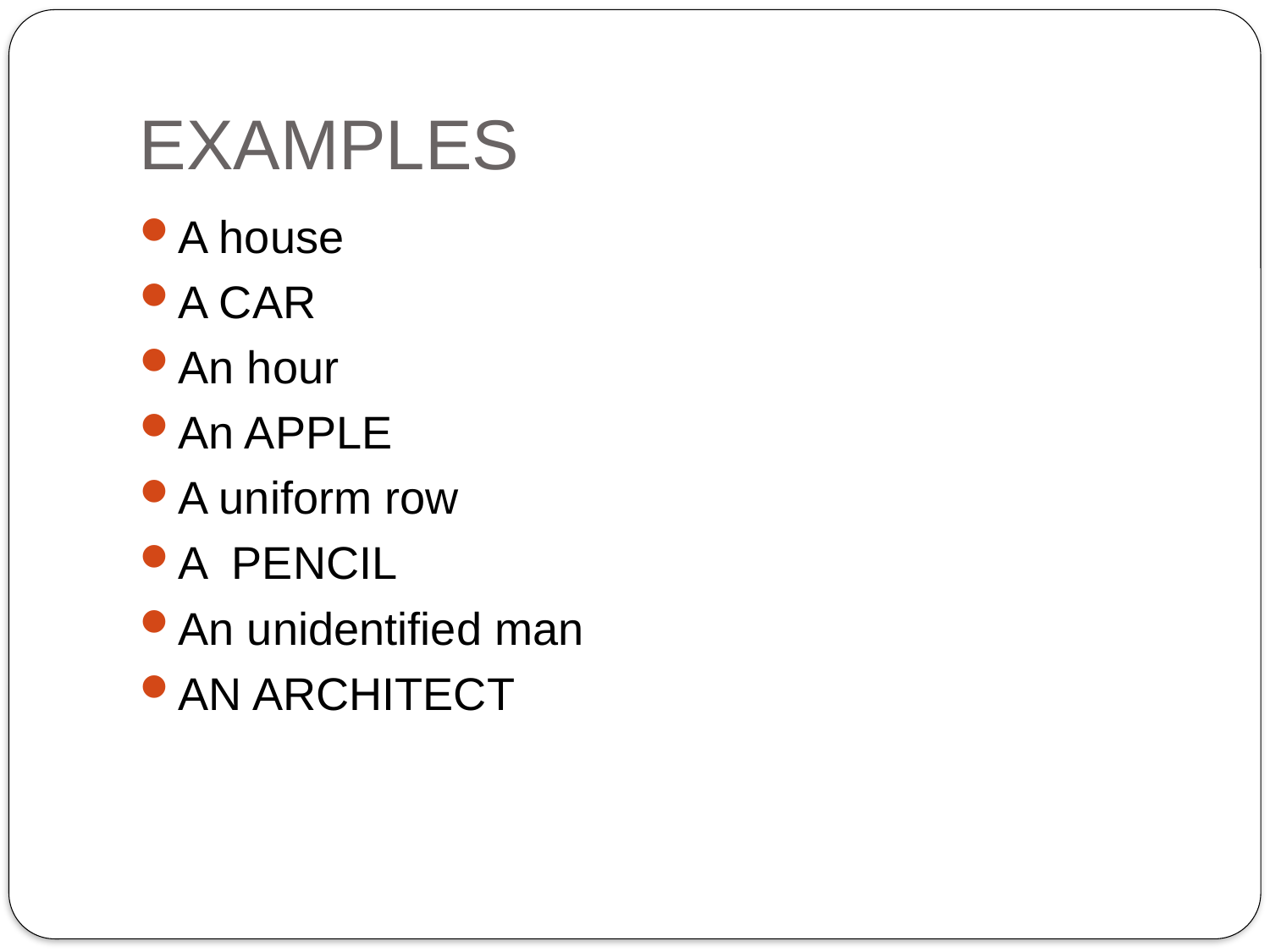

# EXAMPLES
A house
A CAR
An hour
An APPLE
A uniform row
A  PENCIL
An unidentified man
AN ARCHITECT